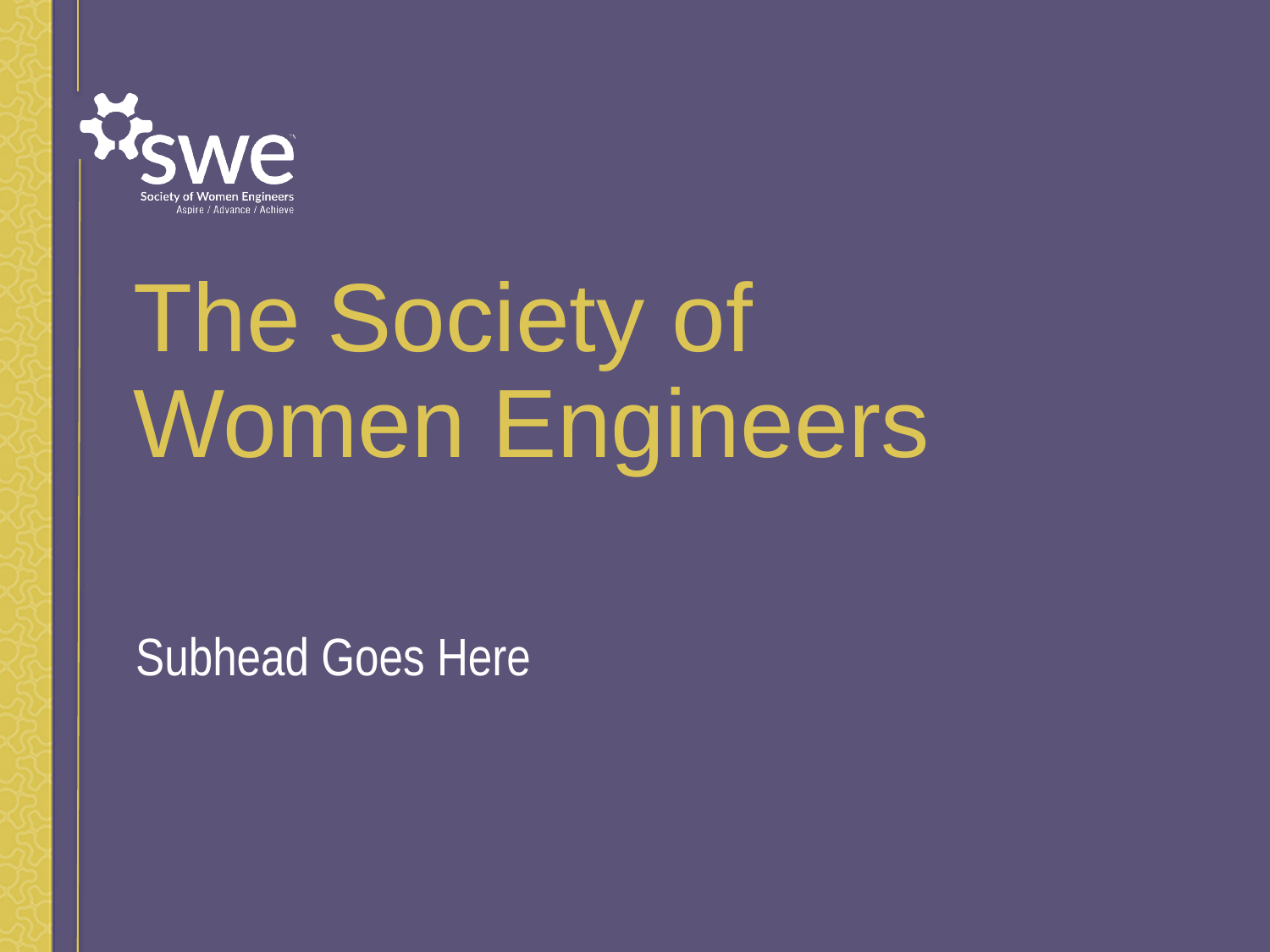

# The Society of Women Engineers
Subhead Goes Here